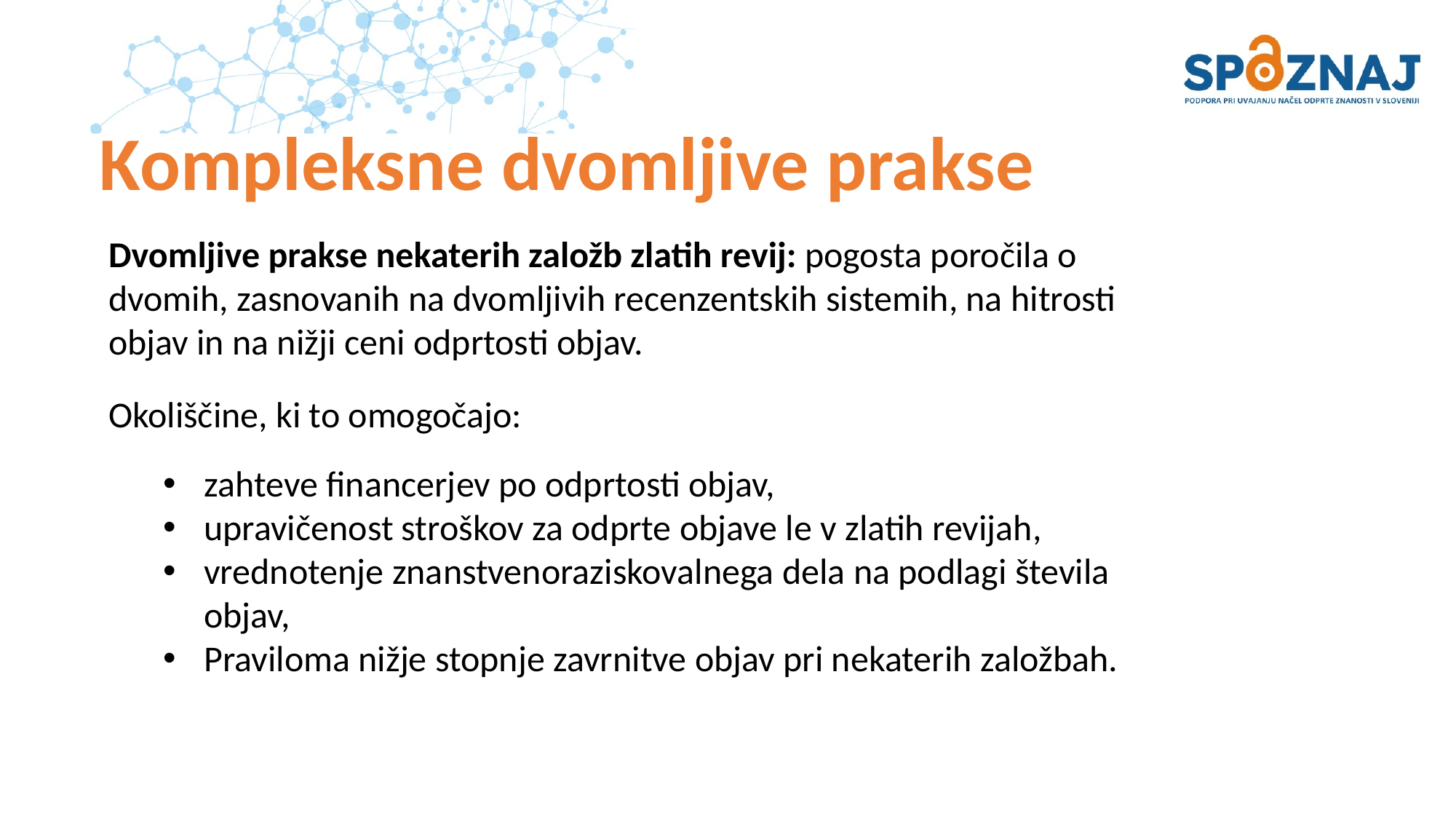

# Kompleksne dvomljive prakse
Dvomljive prakse nekaterih založb zlatih revij: pogosta poročila o dvomih, zasnovanih na dvomljivih recenzentskih sistemih, na hitrosti objav in na nižji ceni odprtosti objav.

Okoliščine, ki to omogočajo:

zahteve financerjev po odprtosti objav,
upravičenost stroškov za odprte objave le v zlatih revijah,
vrednotenje znanstvenoraziskovalnega dela na podlagi števila objav,
Praviloma nižje stopnje zavrnitve objav pri nekaterih založbah.